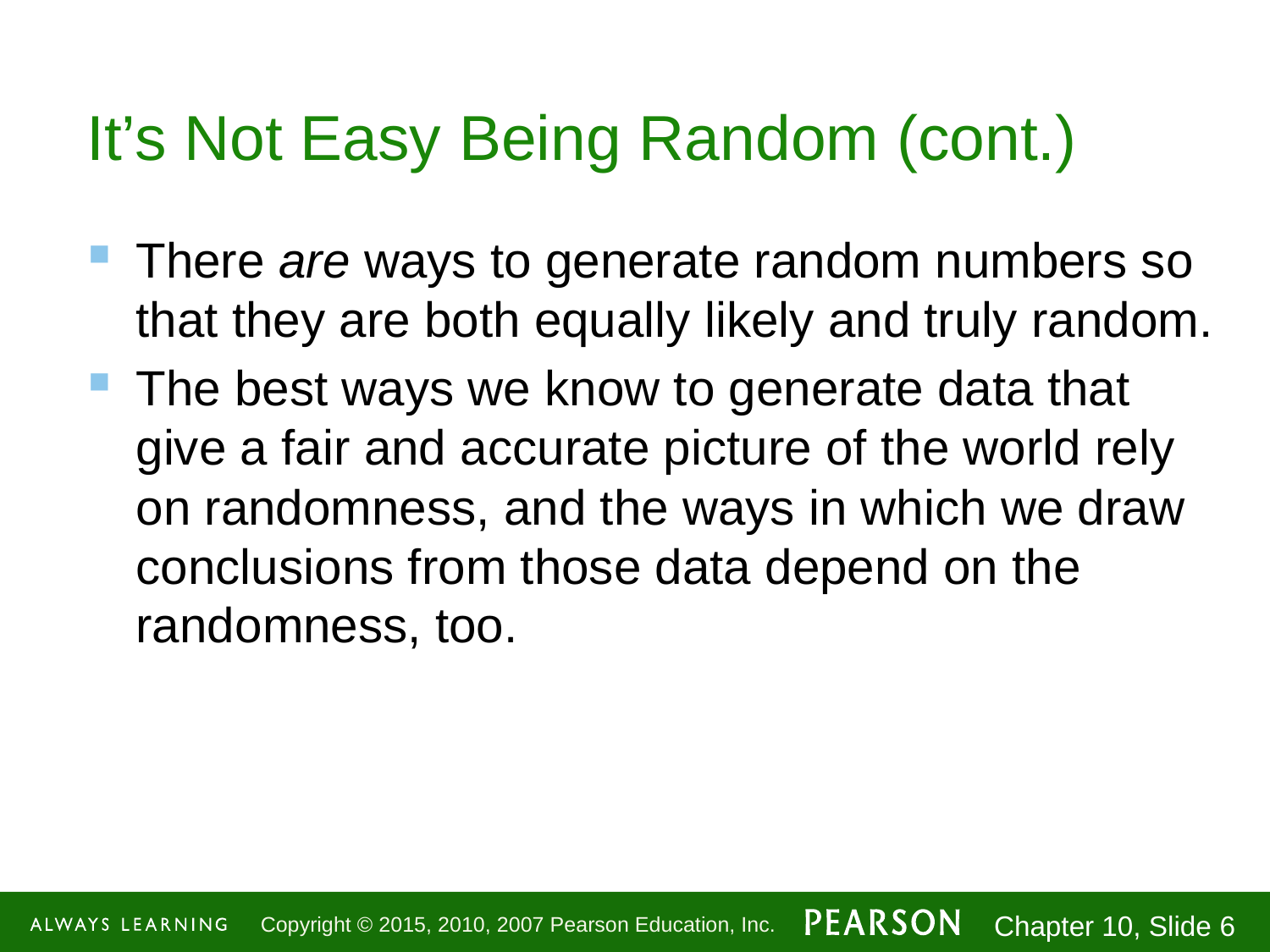

# It’s Not Easy Being Random (cont.)
There are ways to generate random numbers so that they are both equally likely and truly random.
The best ways we know to generate data that give a fair and accurate picture of the world rely on randomness, and the ways in which we draw conclusions from those data depend on the randomness, too.